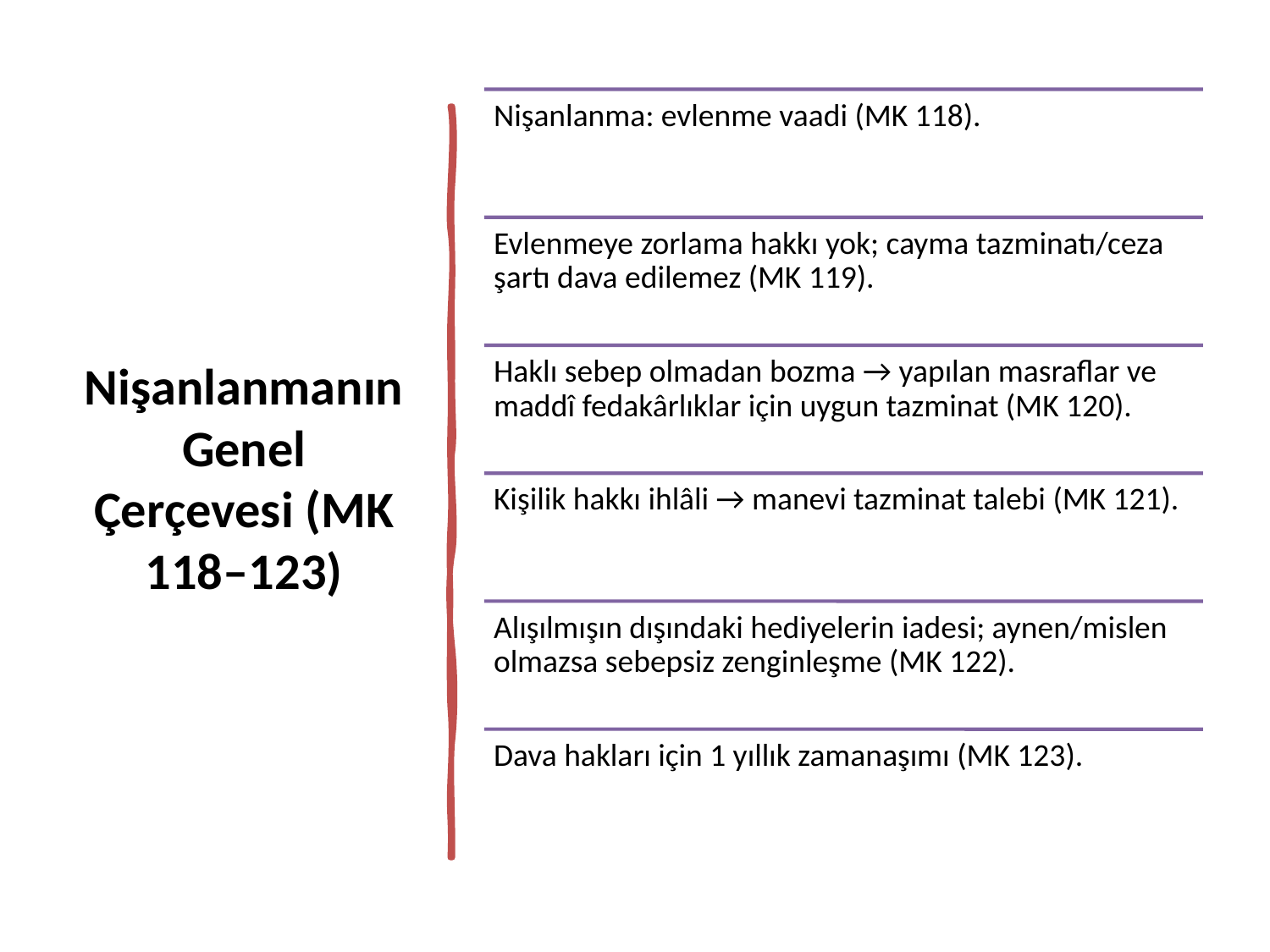

Nişanlanma: evlenme vaadi (MK 118).
Evlenmeye zorlama hakkı yok; cayma tazminatı/ceza şartı dava edilemez (MK 119).
Haklı sebep olmadan bozma → yapılan masraflar ve maddî fedakârlıklar için uygun tazminat (MK 120).
Kişilik hakkı ihlâli → manevi tazminat talebi (MK 121).
Alışılmışın dışındaki hediyelerin iadesi; aynen/mislen olmazsa sebepsiz zenginleşme (MK 122).
Dava hakları için 1 yıllık zamanaşımı (MK 123).
# Nişanlanmanın Genel Çerçevesi (MK 118–123)